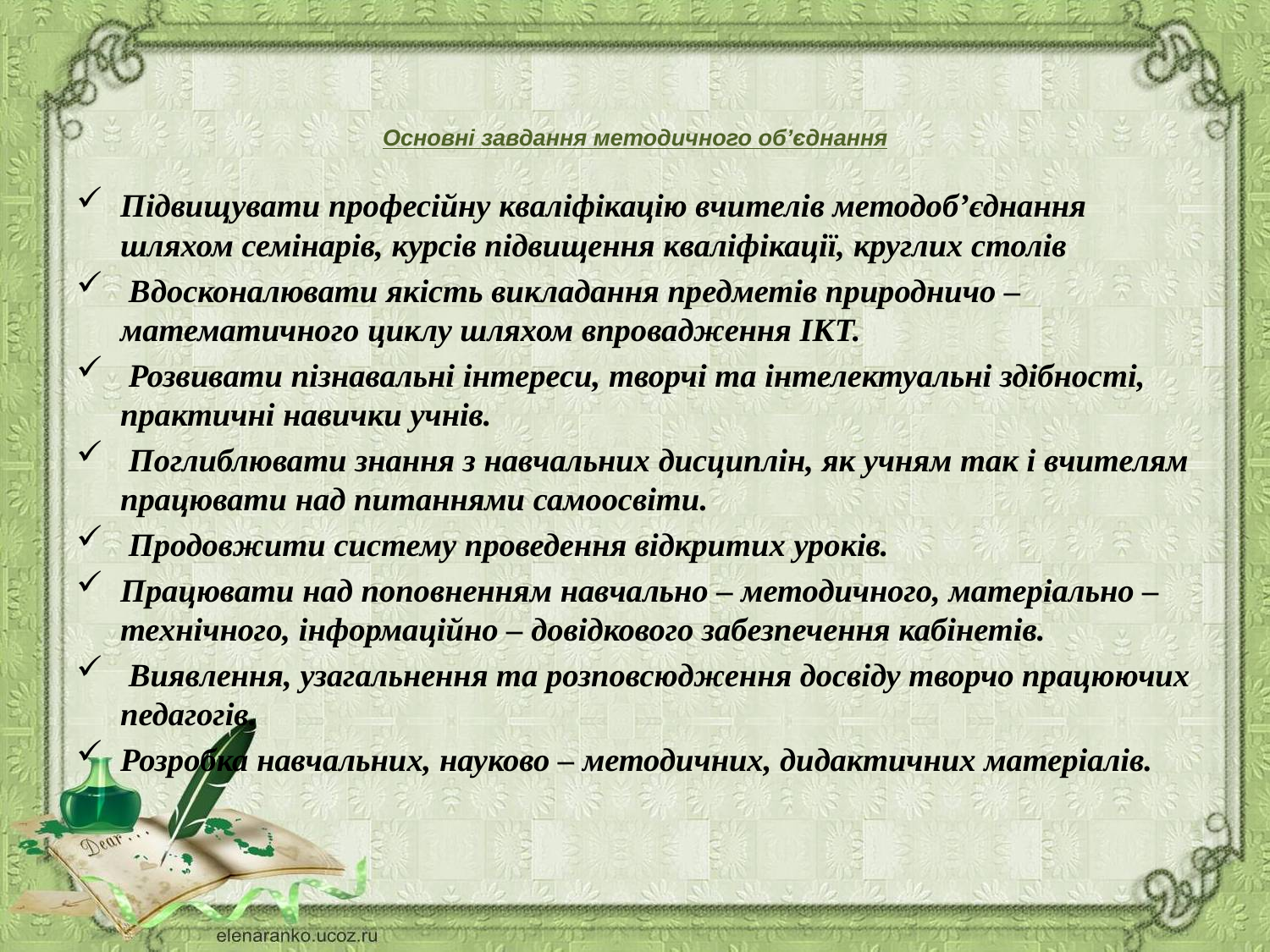

# Основні завдання методичного об’єднання
Підвищувати професійну кваліфікацію вчителів методоб’єднання шляхом семінарів, курсів підвищення кваліфікації, круглих столів
 Вдосконалювати якість викладання предметів природничо – математичного циклу шляхом впровадження ІКТ.
 Розвивати пізнавальні інтереси, творчі та інтелектуальні здібності, практичні навички учнів.
 Поглиблювати знання з навчальних дисциплін, як учням так і вчителям працювати над питаннями самоосвіти.
 Продовжити систему проведення відкритих уроків.
Працювати над поповненням навчально – методичного, матеріально – технічного, інформаційно – довідкового забезпечення кабінетів.
 Виявлення, узагальнення та розповсюдження досвіду творчо працюючих педагогів.
Розробка навчальних, науково – методичних, дидактичних матеріалів.